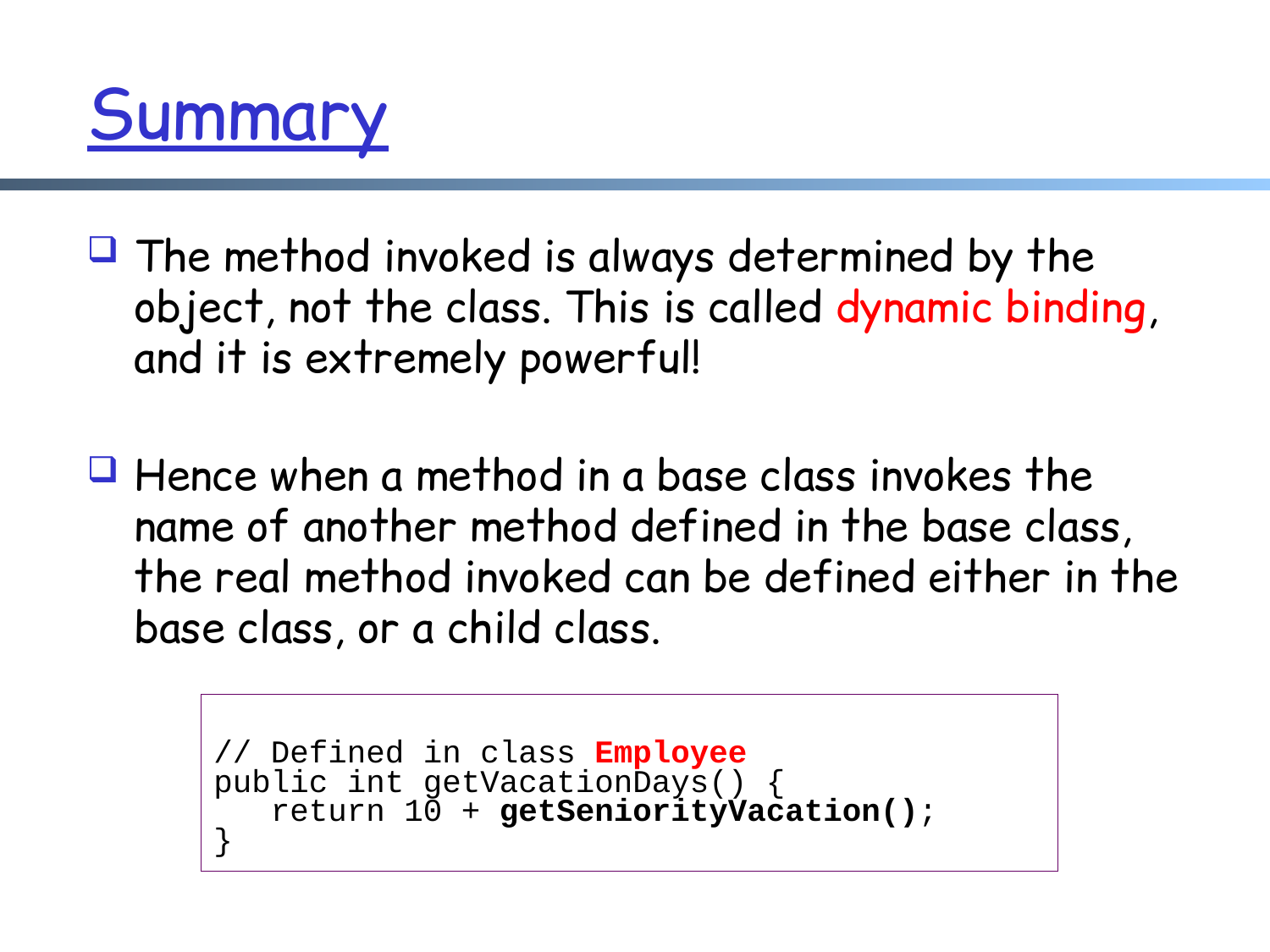

Summary
The method invoked is always determined by the object, not the class. This is called dynamic binding, and it is extremely powerful!

Hence when a method in a base class invokes the name of another method defined in the base class, the real method invoked can be defined either in the base class, or a child class.

// Defined in class Employee
public int getVacationDays() {
   return 10 + getSeniorityVacation();
}